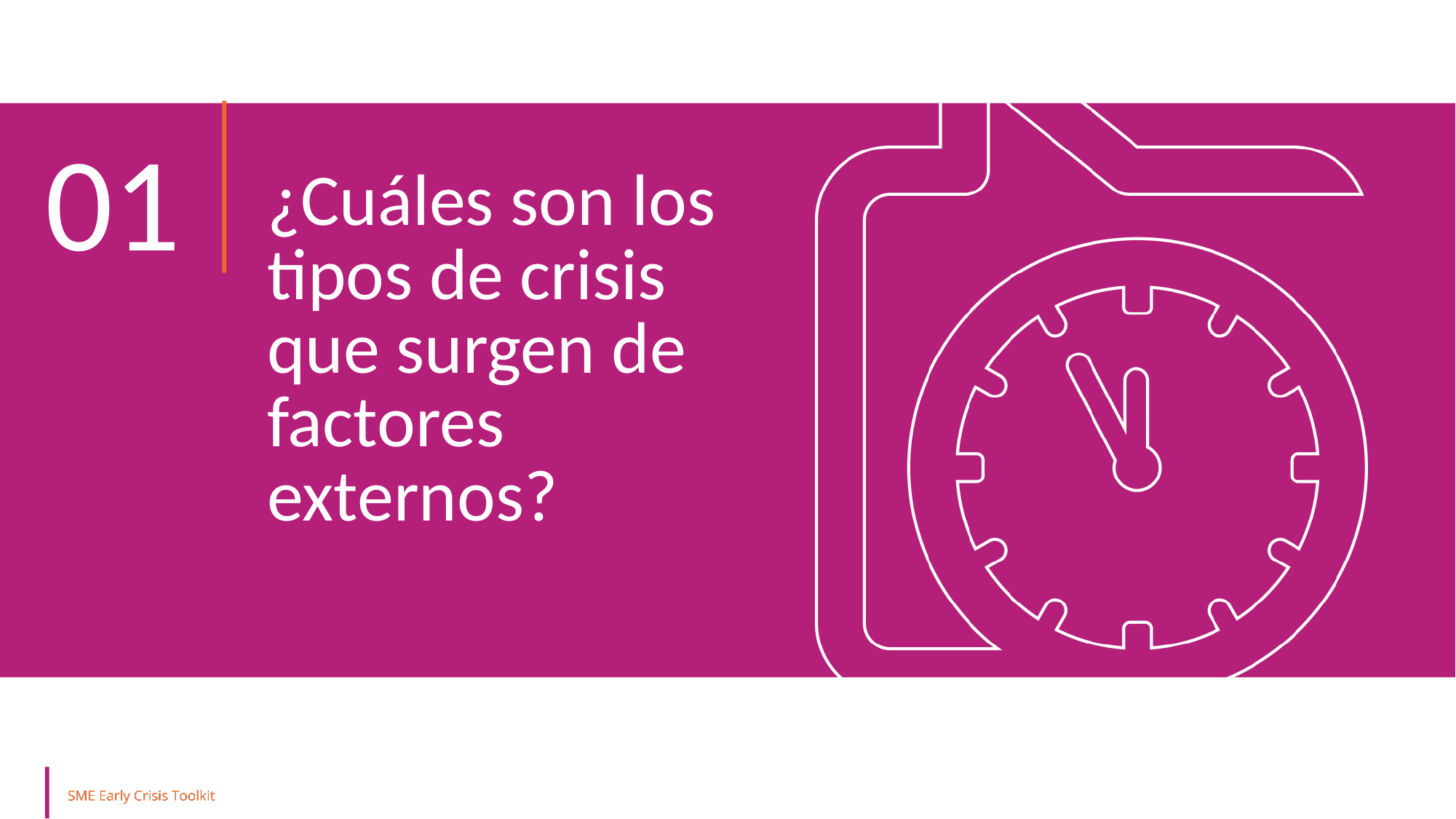

01
¿Cuáles son los tipos de crisis que surgen de factores externos?